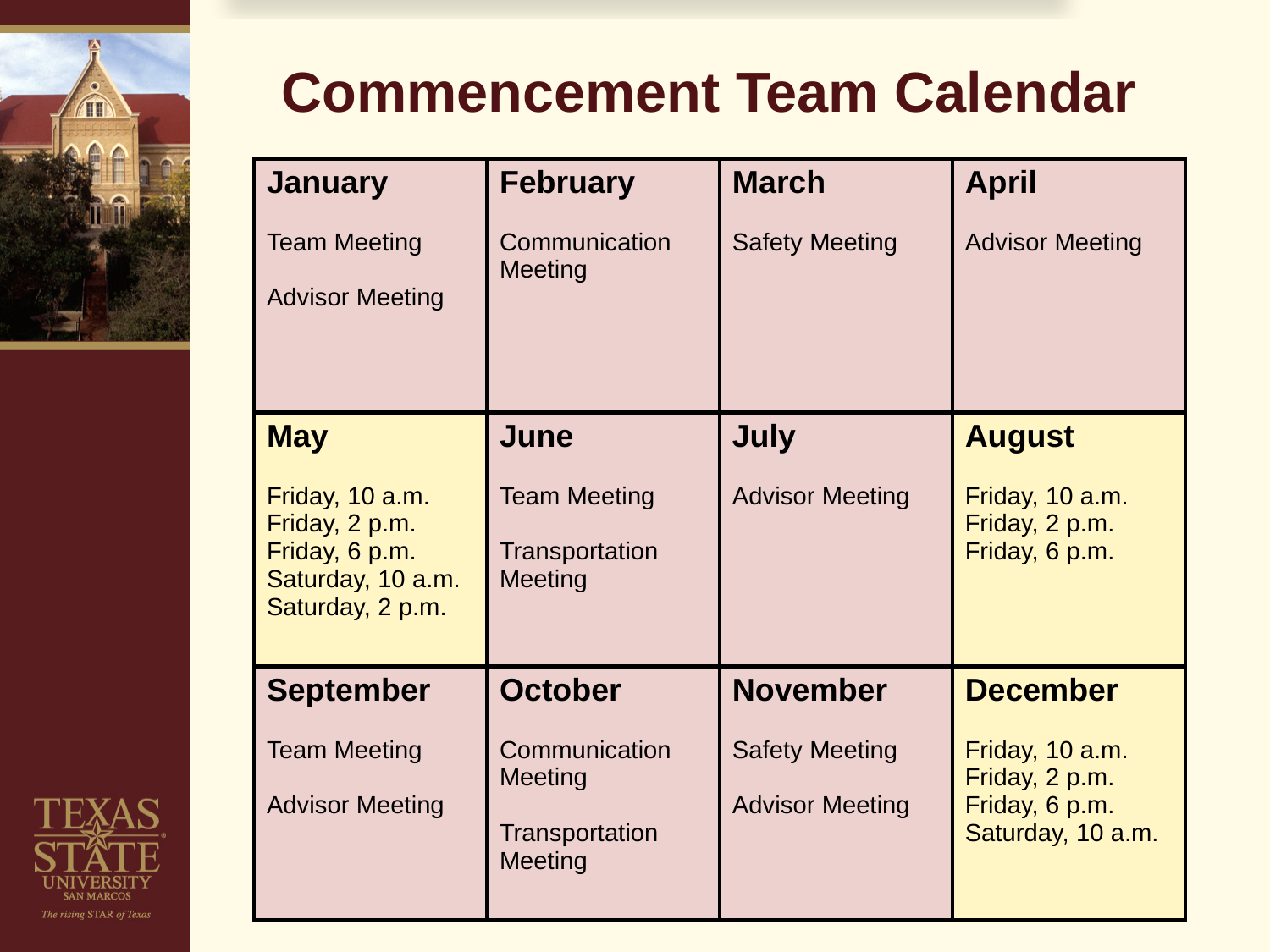

# Commencement Team Calendar
| January Team Meeting Advisor Meeting | February Communication Meeting | March Safety Meeting | April Advisor Meeting |
| --- | --- | --- | --- |
| May Friday, 10 a.m. Friday, 2 p.m. Friday, 6 p.m. Saturday, 10 a.m. Saturday, 2 p.m. | June Team Meeting Transportation Meeting | July Advisor Meeting | August Friday, 10 a.m. Friday, 2 p.m. Friday, 6 p.m. |
| September Team Meeting Advisor Meeting | October Communication Meeting Transportation Meeting | November Safety Meeting Advisor Meeting | December Friday, 10 a.m. Friday, 2 p.m. Friday, 6 p.m. Saturday, 10 a.m. |